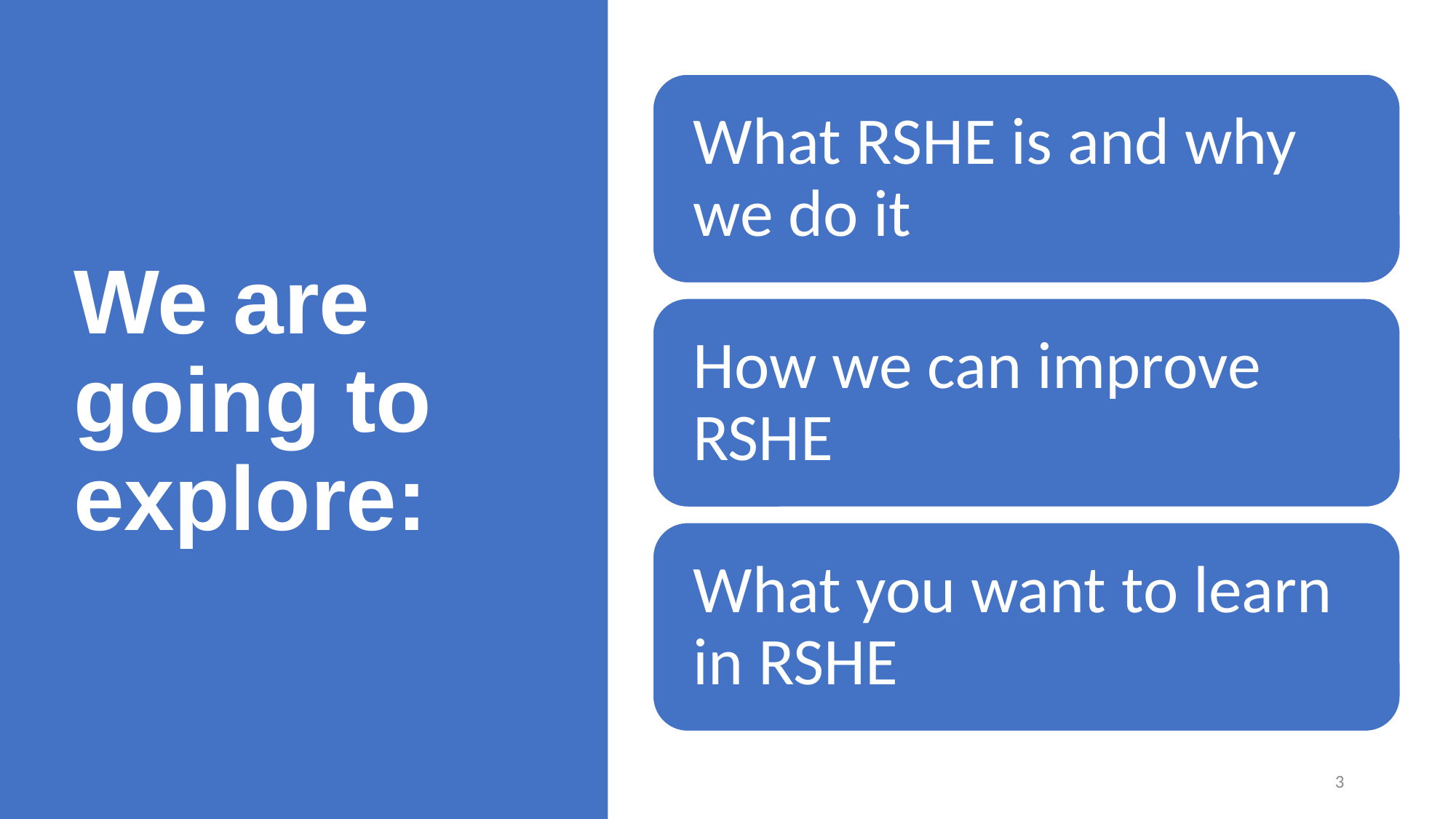

# We are going to explore:
What RSHE is and why we do it
How we can improve RSHE
What you want to learn in RSHE
3